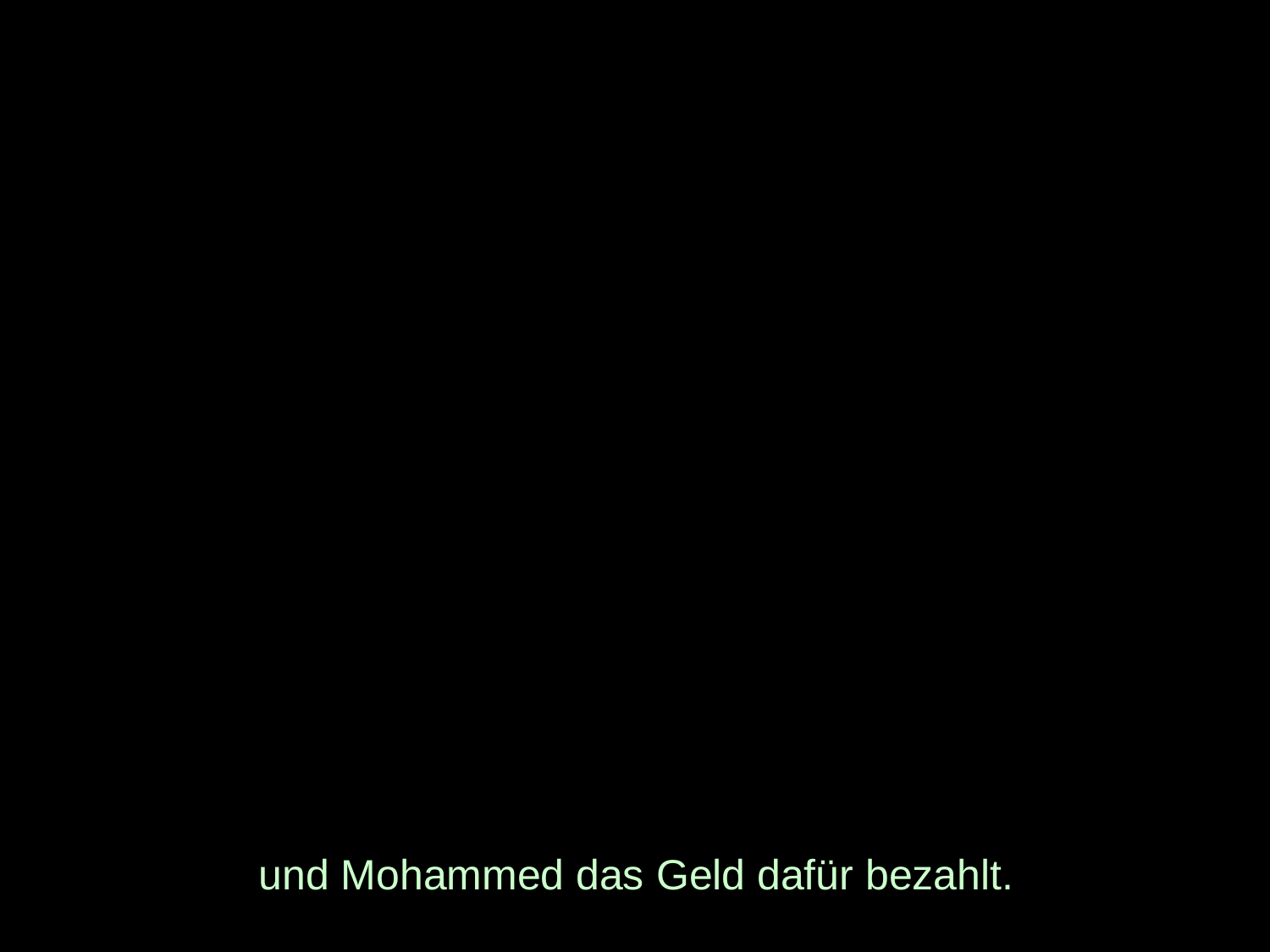

# und Mohammed das Geld dafür bezahlt.